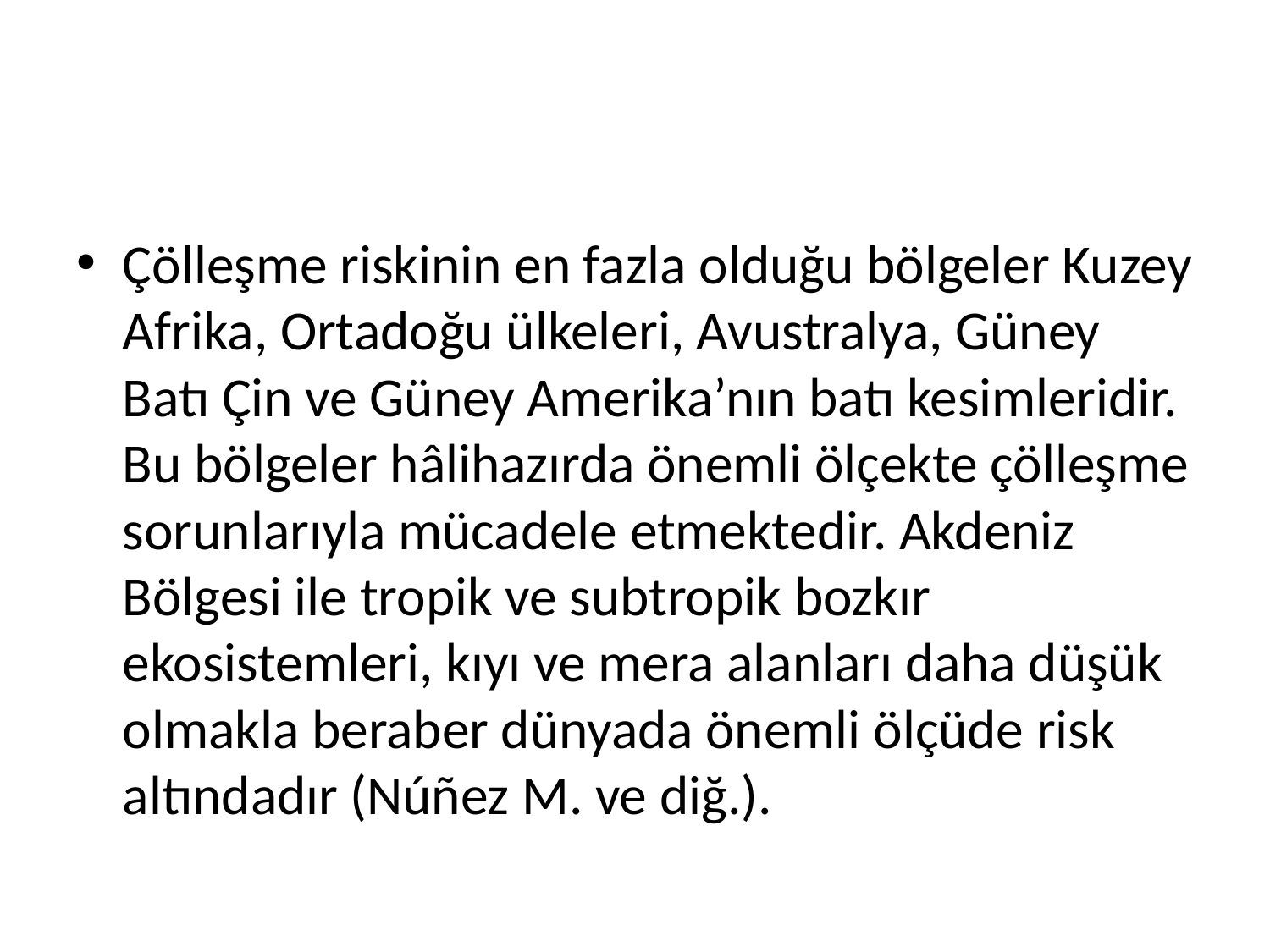

#
Çölleşme riskinin en fazla olduğu bölgeler Kuzey Afrika, Ortadoğu ülkeleri, Avustralya, Güney Batı Çin ve Güney Amerika’nın batı kesimleridir. Bu bölgeler hâlihazırda önemli ölçekte çölleşme sorunlarıyla mücadele etmektedir. Akdeniz Bölgesi ile tropik ve subtropik bozkır ekosistemleri, kıyı ve mera alanları daha düşük olmakla beraber dünyada önemli ölçüde risk altındadır (Núñez M. ve diğ.).